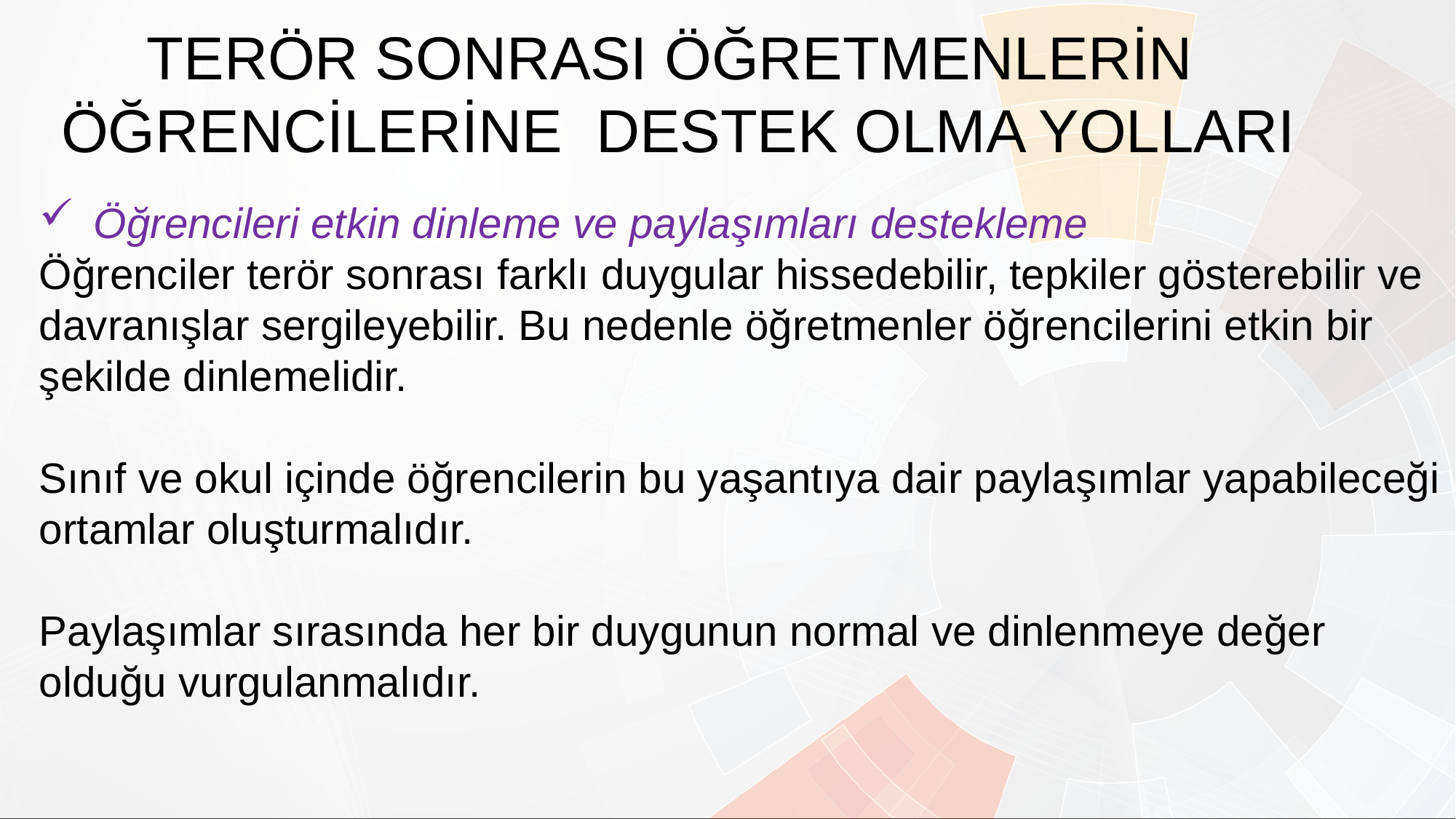

TERÖR SONRASI ÖĞRETMENLERİN
ÖĞRENCİLERİNE  DESTEK OLMA YOLLARI
Öğrencileri etkin dinleme ve paylaşımları destekleme
Öğrenciler terör sonrası farklı duygular hissedebilir, tepkiler gösterebilir ve davranışlar sergileyebilir. Bu nedenle öğretmenler öğrencilerini etkin bir şekilde dinlemelidir.

Sınıf ve okul içinde öğrencilerin bu yaşantıya dair paylaşımlar yapabileceği ortamlar oluşturmalıdır.

Paylaşımlar sırasında her bir duygunun normal ve dinlenmeye değer olduğu vurgulanmalıdır.